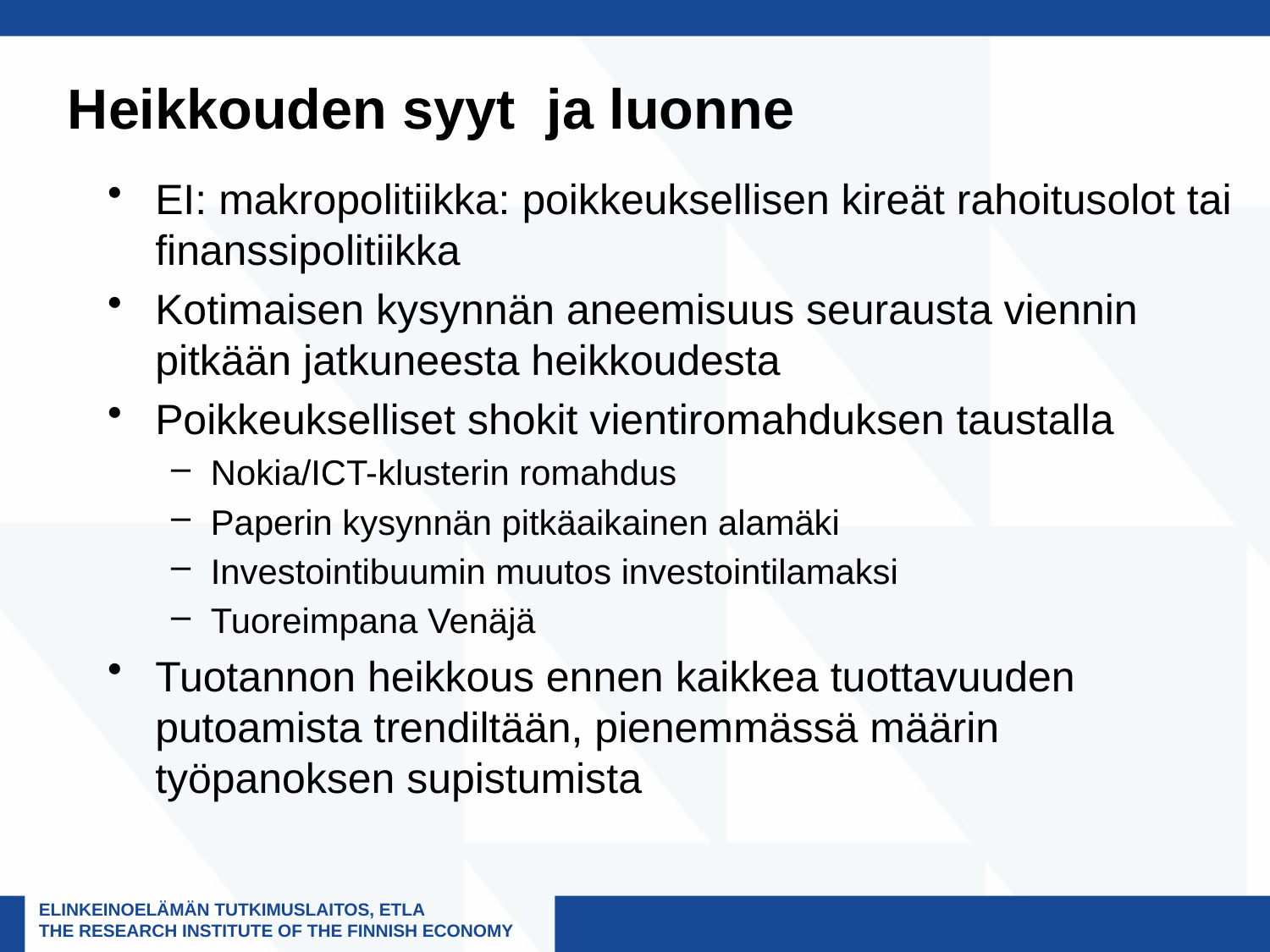

# Heikkouden syyt  ja luonne
EI: makropolitiikka: poikkeuksellisen kireät rahoitusolot tai finanssipolitiikka
Kotimaisen kysynnän aneemisuus seurausta viennin pitkään jatkuneesta heikkoudesta
Poikkeukselliset shokit vientiromahduksen taustalla
Nokia/ICT-klusterin romahdus
Paperin kysynnän pitkäaikainen alamäki
Investointibuumin muutos investointilamaksi
Tuoreimpana Venäjä
Tuotannon heikkous ennen kaikkea tuottavuuden putoamista trendiltään, pienemmässä määrin työpanoksen supistumista